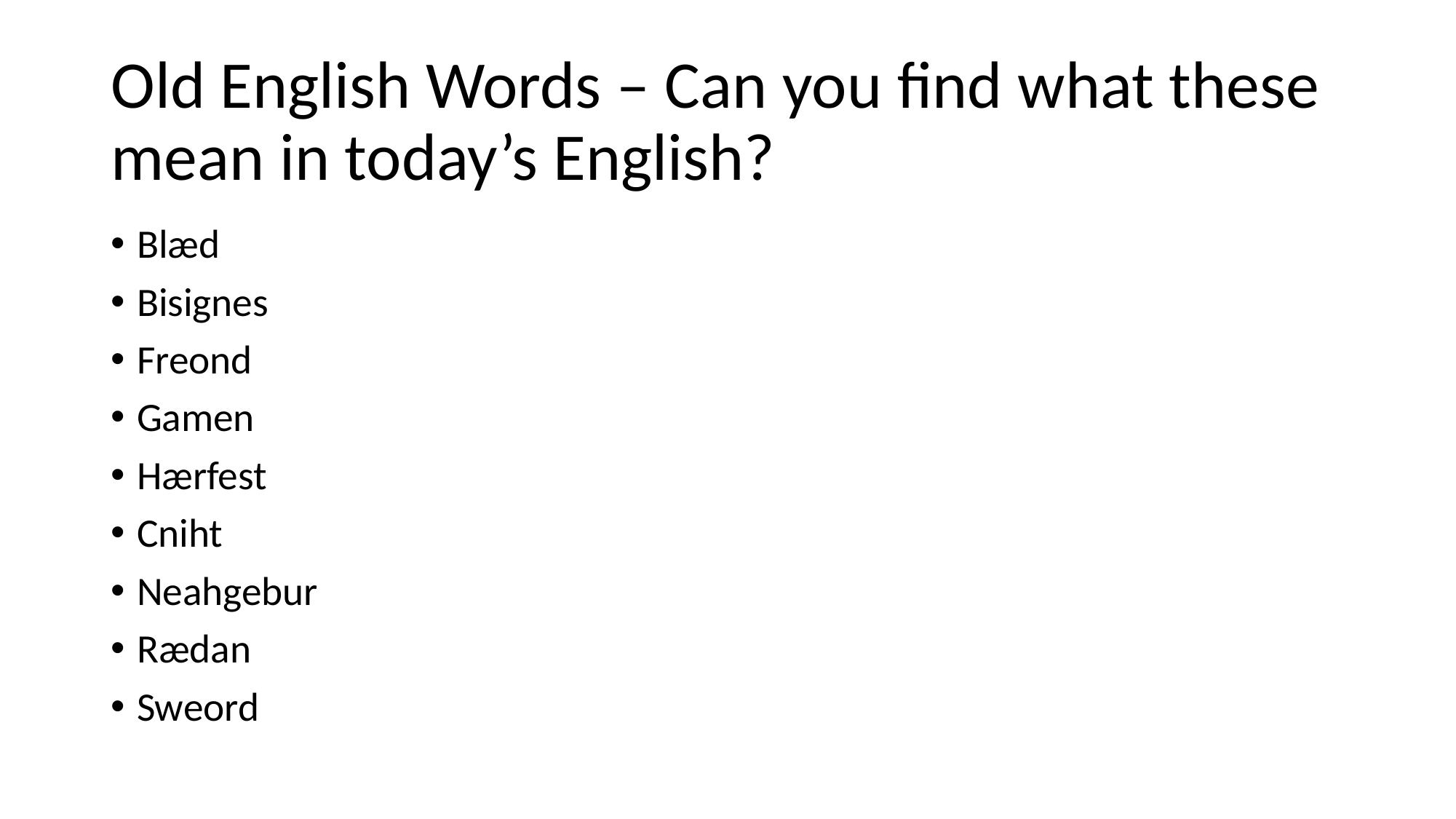

# Old English Words – Can you find what these mean in today’s English?
Blæd
Bisignes
Freond
Gamen
Hærfest
Cniht
Neahgebur
Rædan
Sweord